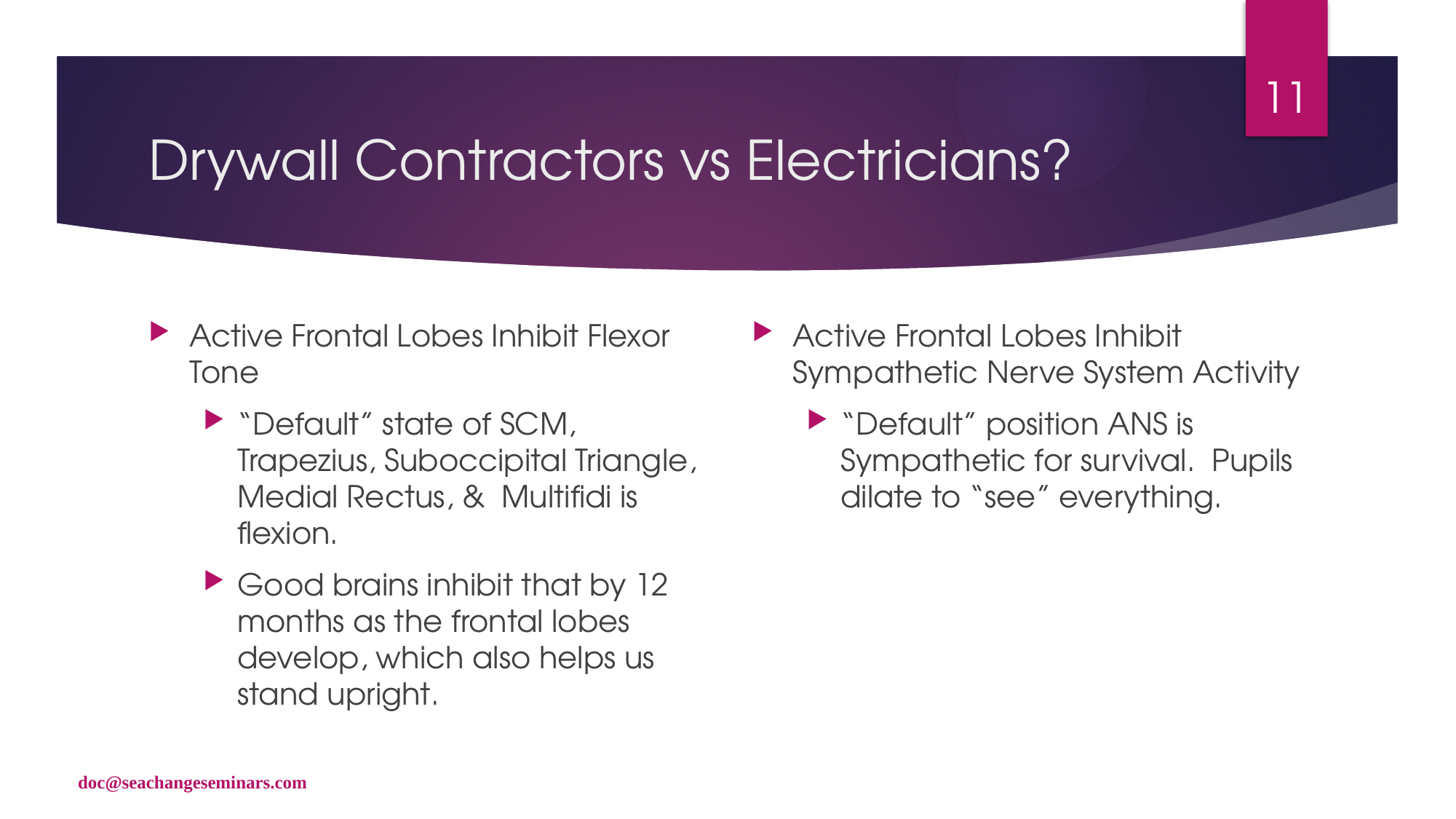

11
# Drywall Contractors vs Electricians?
Active Frontal Lobes Inhibit Flexor Tone
“Default” state of SCM, Trapezius, Suboccipital Triangle, Medial Rectus, &  Multifidi is flexion.
Good brains inhibit that by 12 months as the frontal lobes develop, which also helps us stand upright.
Active Frontal Lobes Inhibit Sympathetic Nerve System Activity
“Default” position ANS is Sympathetic for survival.  Pupils dilate to “see” everything.

doc@seachangeseminars.com